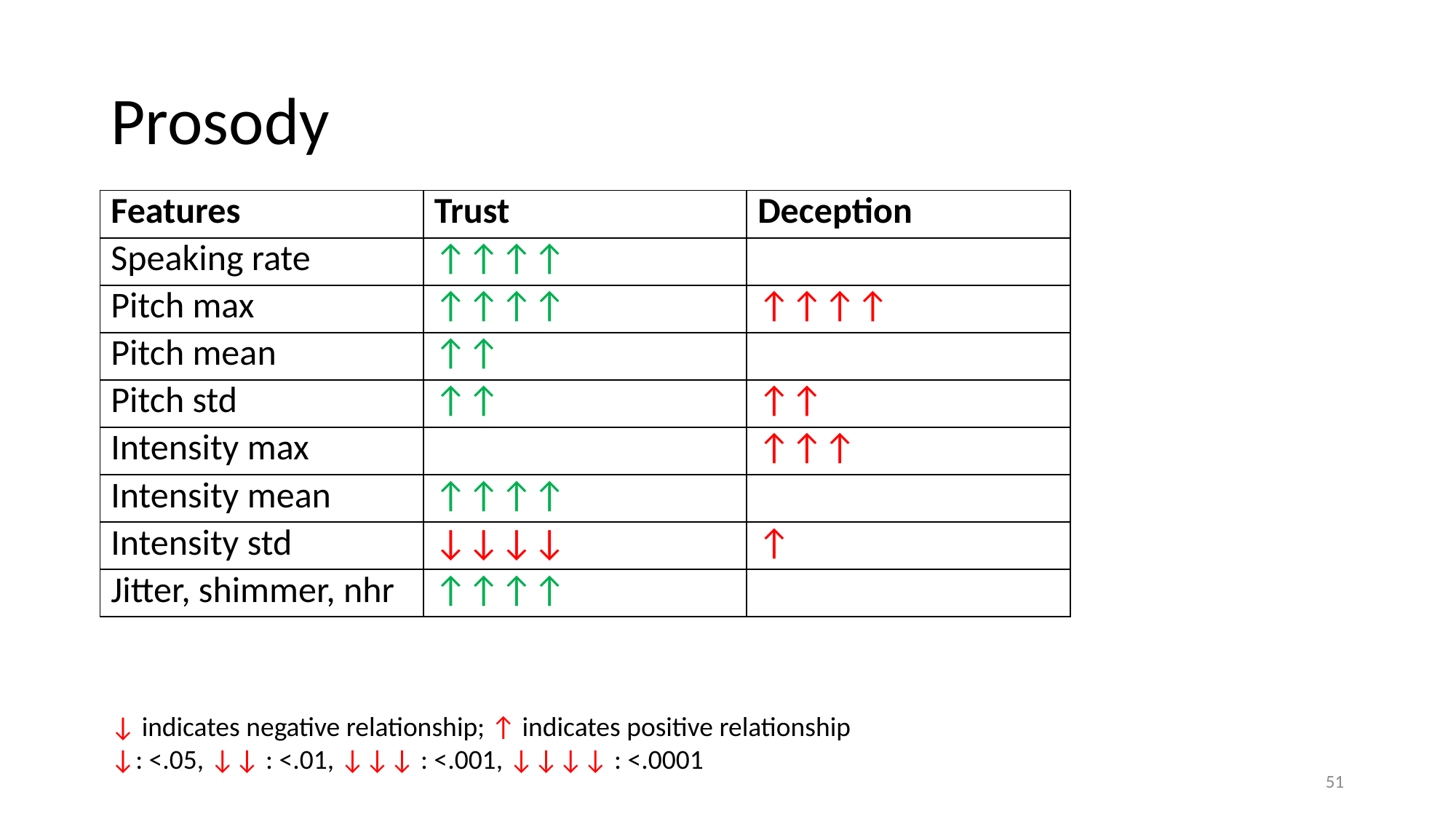

# Prosody
| Features | Trust | Deception |
| --- | --- | --- |
| Speaking rate | ↑↑↑↑ |  |
| Pitch max | ↑↑↑↑ | ↑↑↑↑ |
| Pitch mean | ↑↑ |  |
| Pitch std | ↑↑ | ↑↑ |
| Intensity max |  | ↑↑↑ |
| Intensity mean | ↑↑↑↑ |  |
| Intensity std | ↓↓↓↓ | ↑ |
| Jitter, shimmer, nhr | ↑↑↑↑ |  |

↓ indicates negative relationship; ↑ indicates positive relationship
↓: <.05, ↓↓ : <.01, ↓↓↓ : <.001, ↓↓↓↓ : <.0001
51